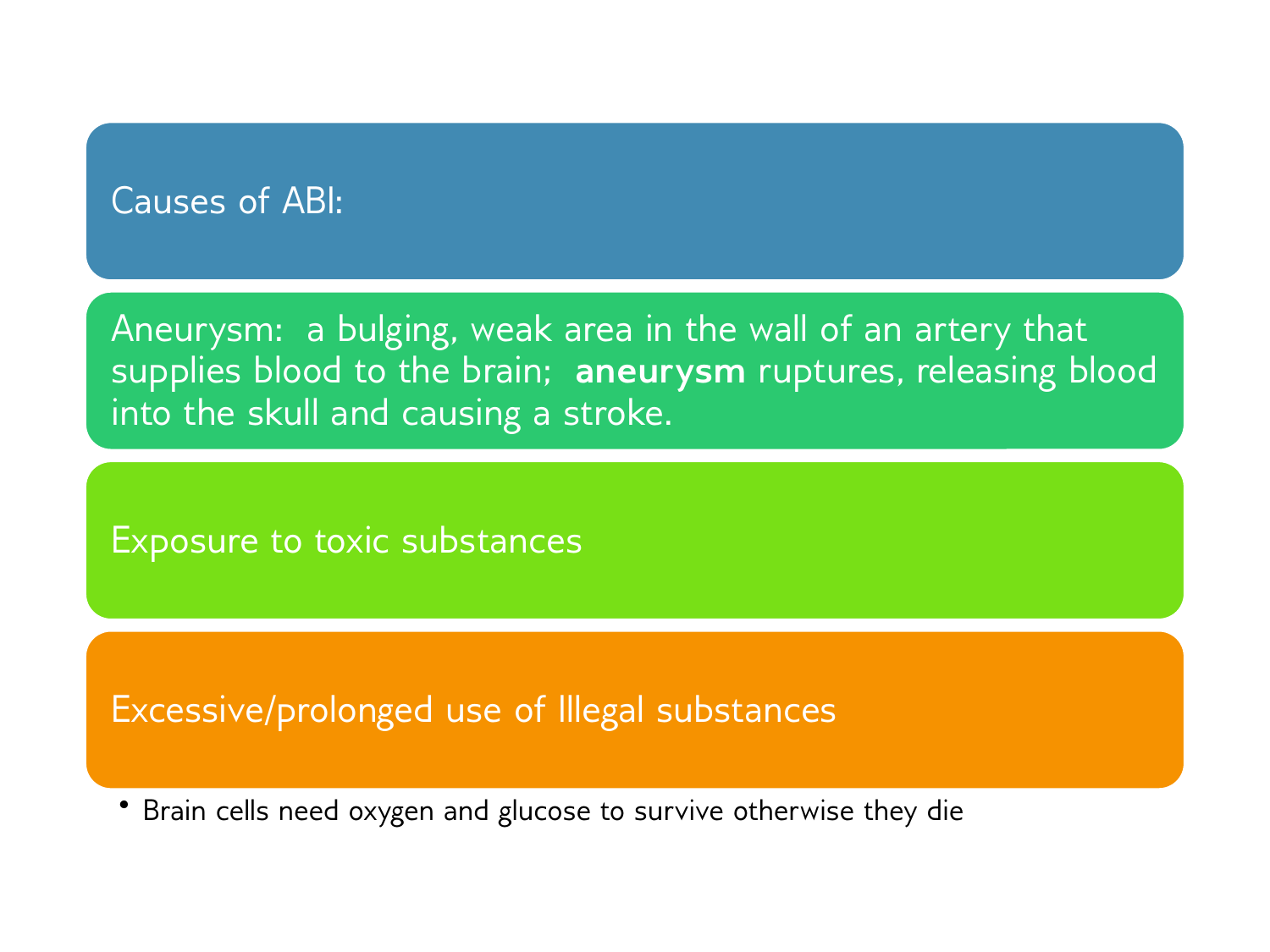

Causes of ABI:
Aneurysm:  a bulging, weak area in the wall of an artery that supplies blood to the brain;  aneurysm ruptures, releasing blood into the skull and causing a stroke.
Exposure to toxic substances
Excessive/prolonged use of Illegal substances
Brain cells need oxygen and glucose to survive otherwise they die